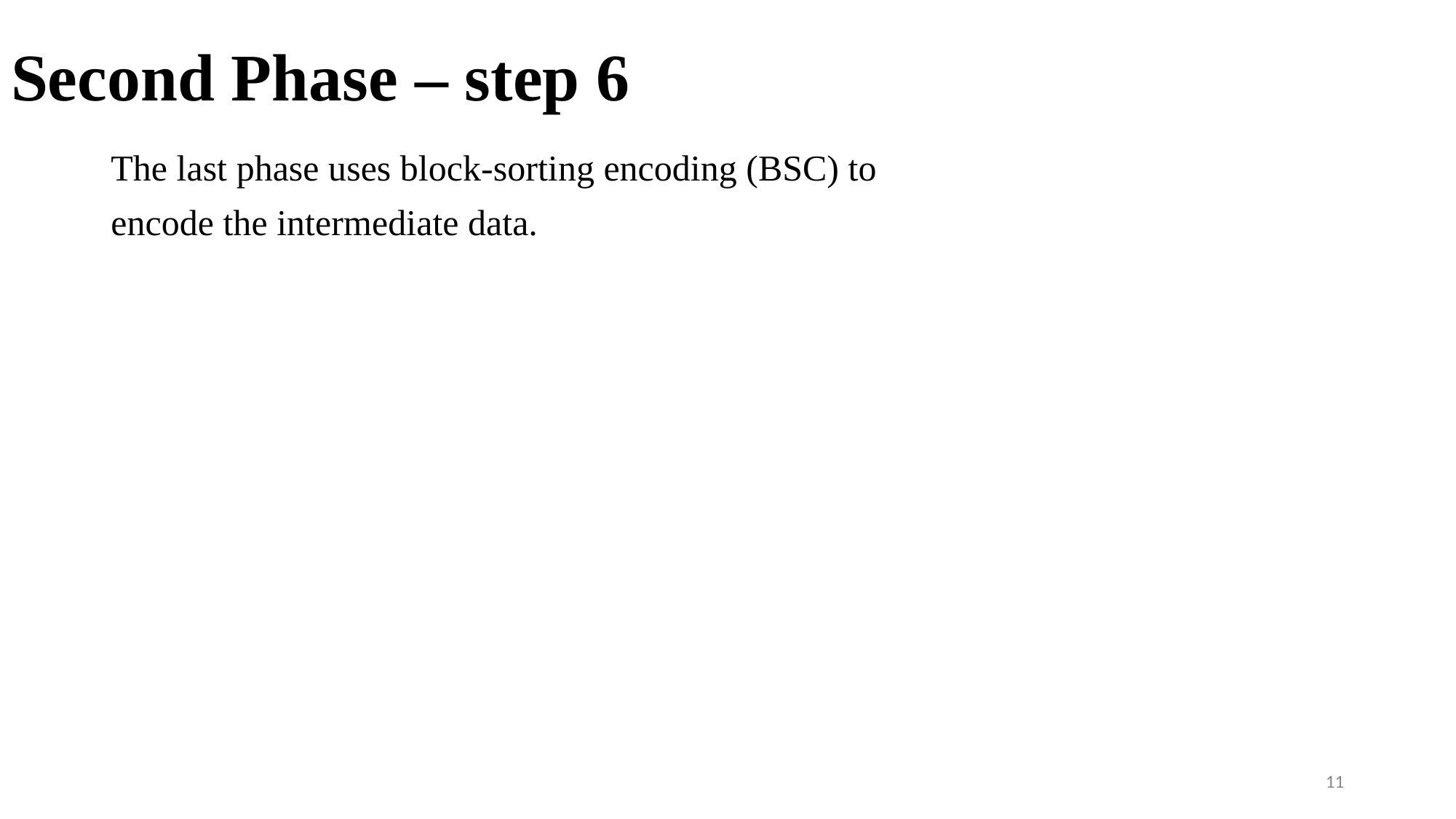

# Second Phase – step 6
The last phase uses block-sorting encoding (BSC) to
encode the intermediate data.

11